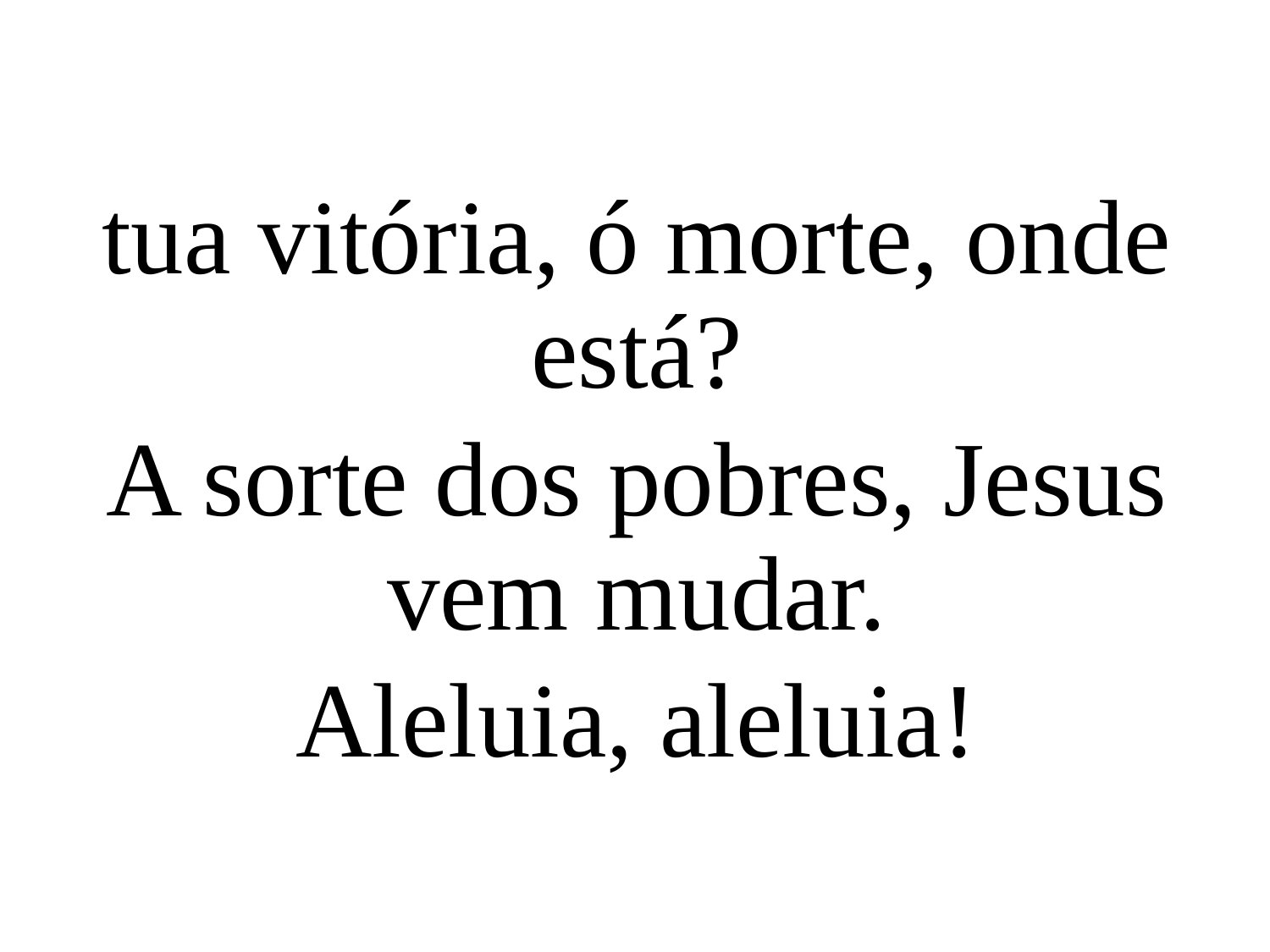

tua vitória, ó morte, onde está?
A sorte dos pobres, Jesus vem mudar.
Aleluia, aleluia!